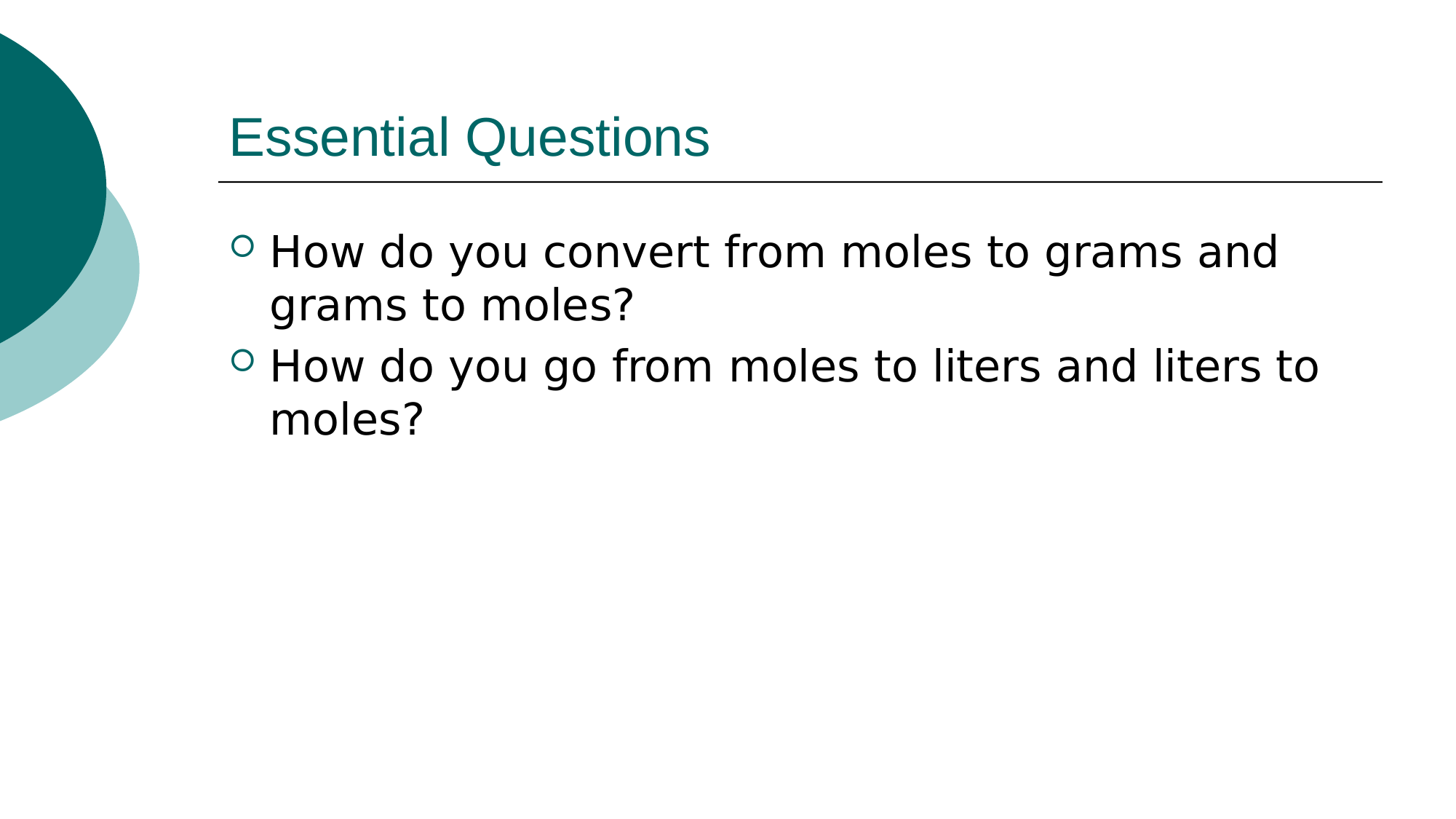

# Essential Questions
How do you convert from moles to grams and grams to moles?
How do you go from moles to liters and liters to moles?